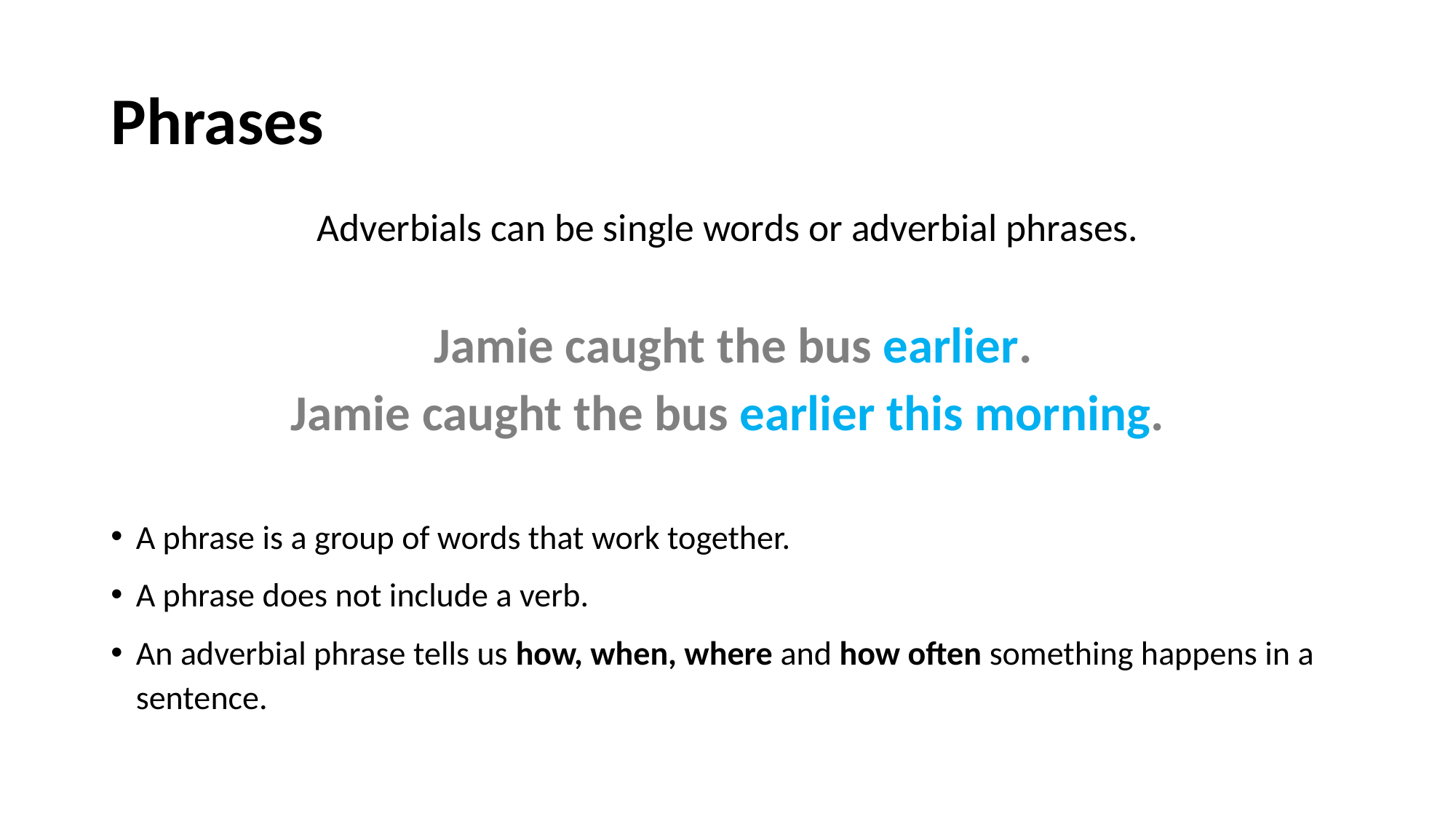

# Phrases
Adverbials can be single words or adverbial phrases.

 Jamie caught the bus earlier.
Jamie caught the bus earlier this morning.

A phrase is a group of words that work together.
A phrase does not include a verb.
An adverbial phrase tells us how, when, where and how often something happens in a sentence.